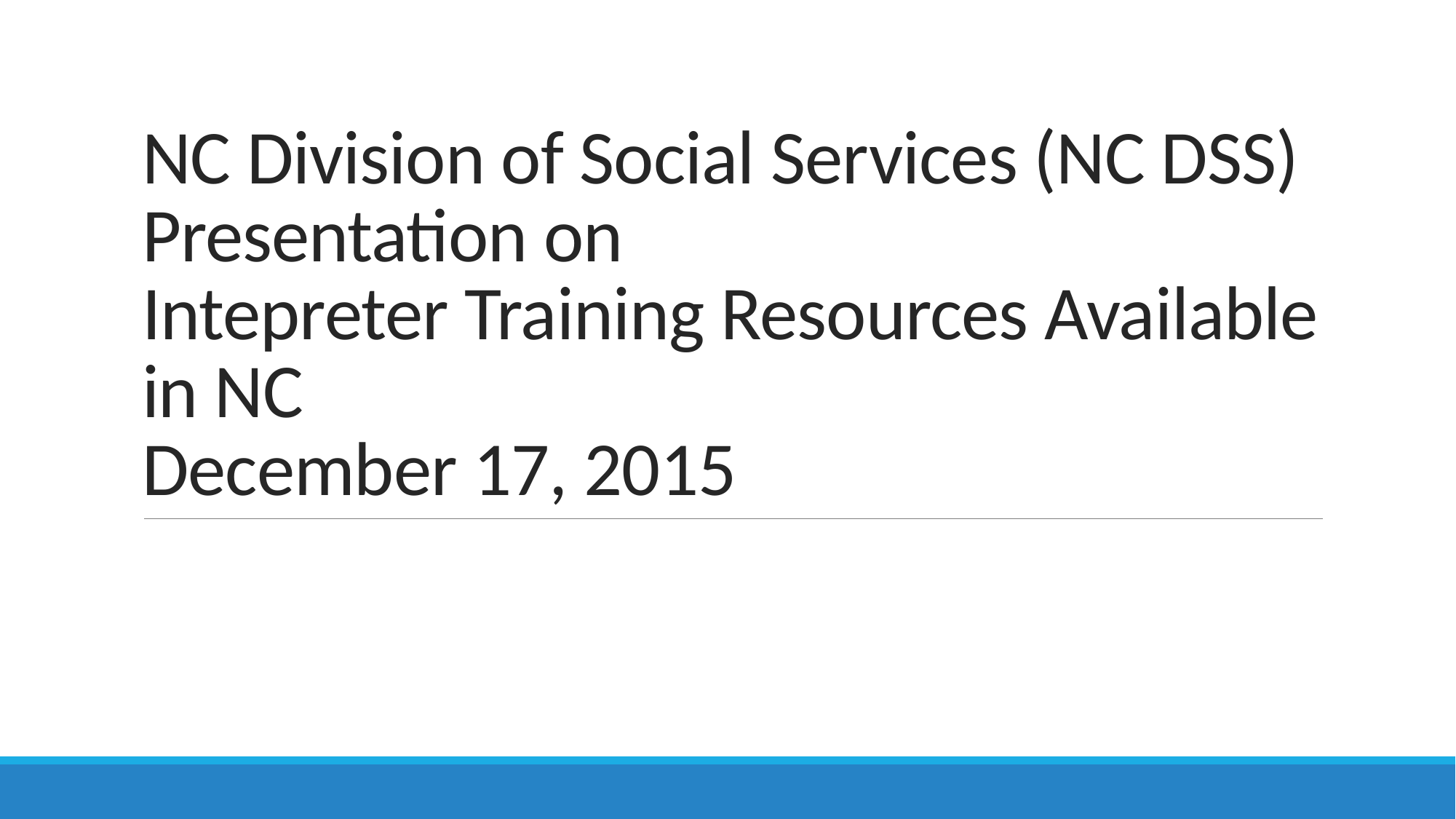

# NC Division of Social Services (NC DSS) Presentation on Intepreter Training Resources Available in NC December 17, 2015